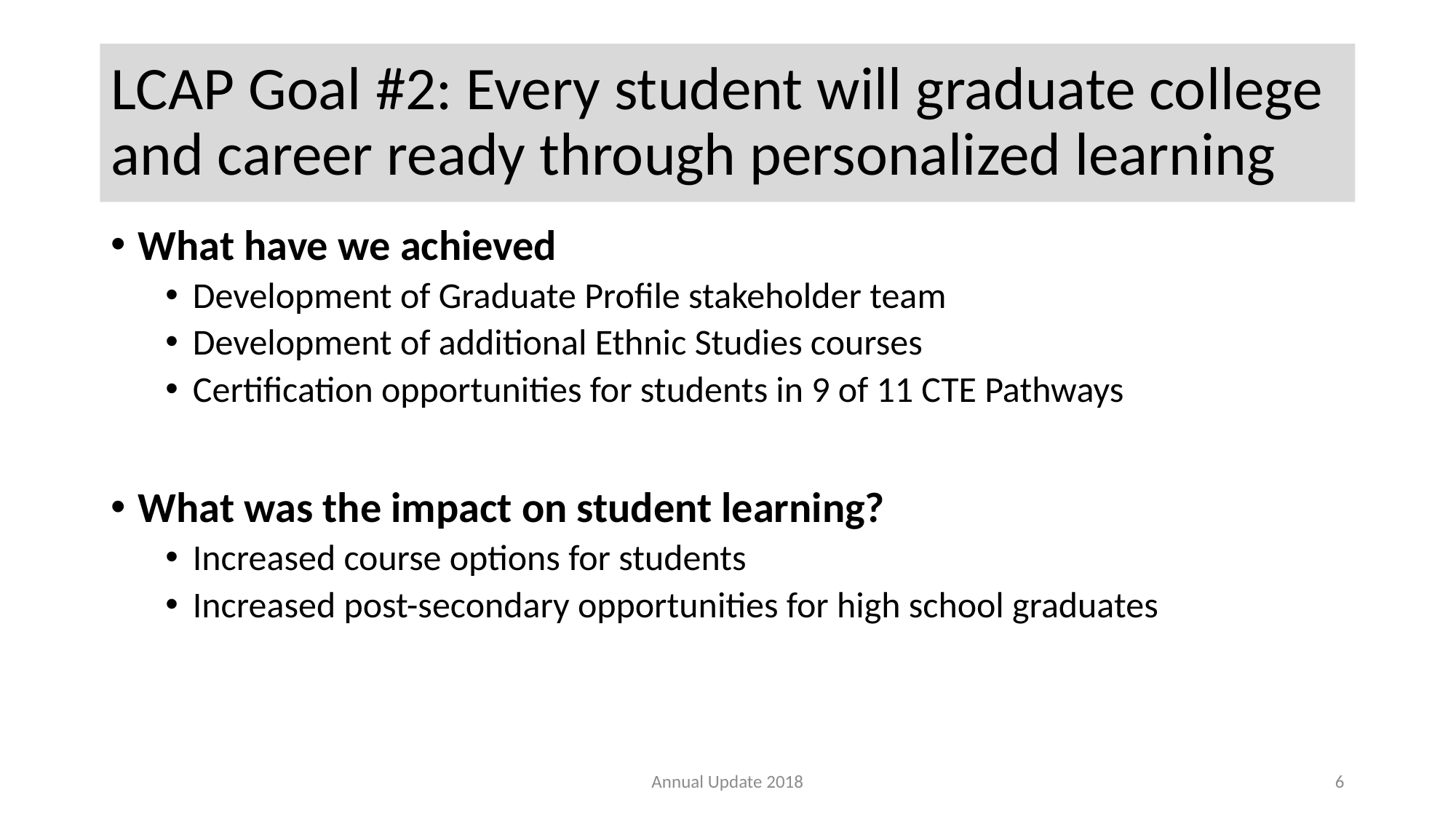

# LCAP Goal #2: Every student will graduate college and career ready through personalized learning
What have we achieved
Development of Graduate Profile stakeholder team
Development of additional Ethnic Studies courses
Certification opportunities for students in 9 of 11 CTE Pathways

What was the impact on student learning?
Increased course options for students
Increased post-secondary opportunities for high school graduates

Annual Update 2018
6